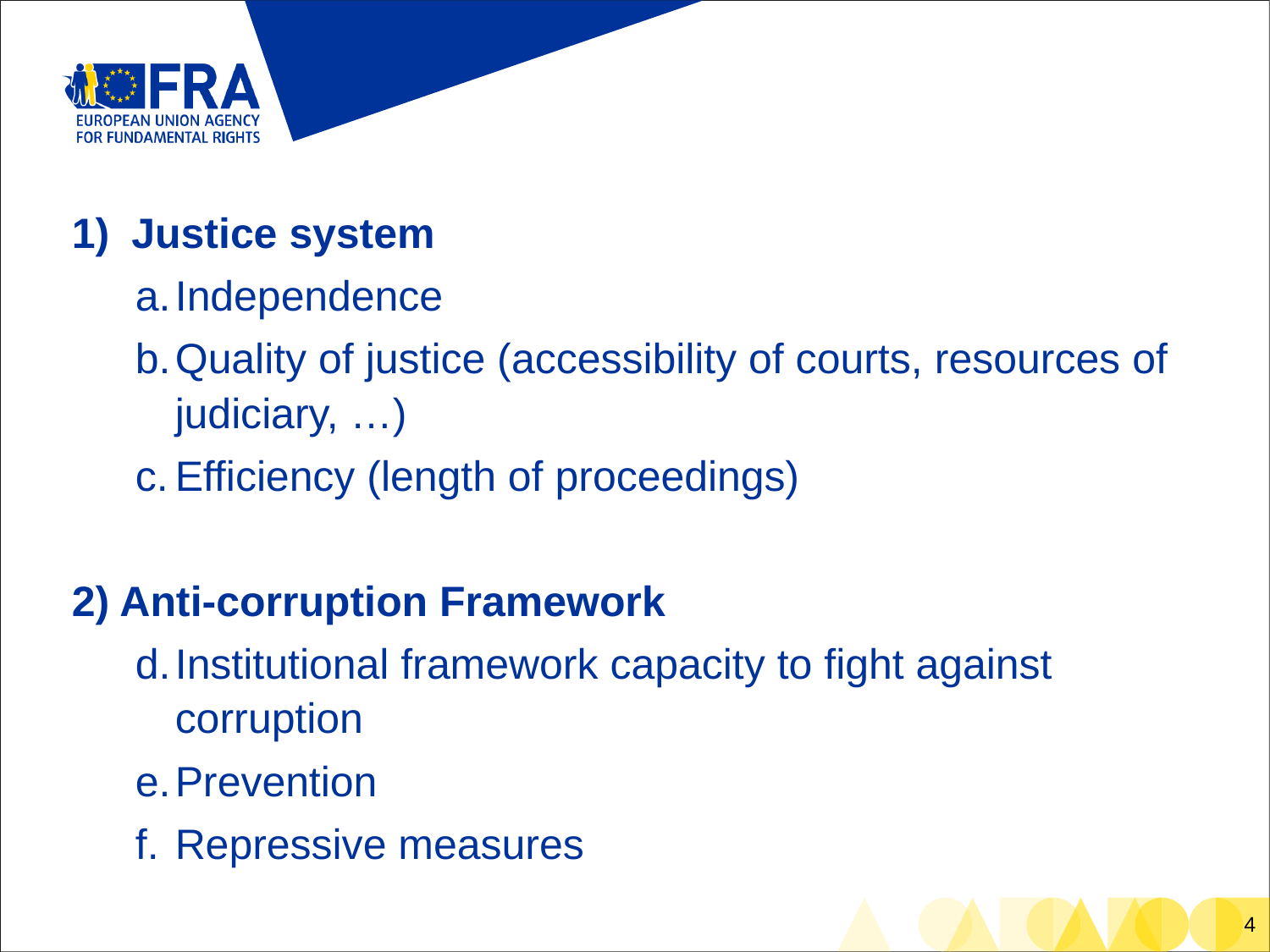

Justice system
Independence
Quality of justice (accessibility of courts, resources of judiciary, …)
Efficiency (length of proceedings)

2) Anti-corruption Framework
Institutional framework capacity to fight against corruption
Prevention
Repressive measures